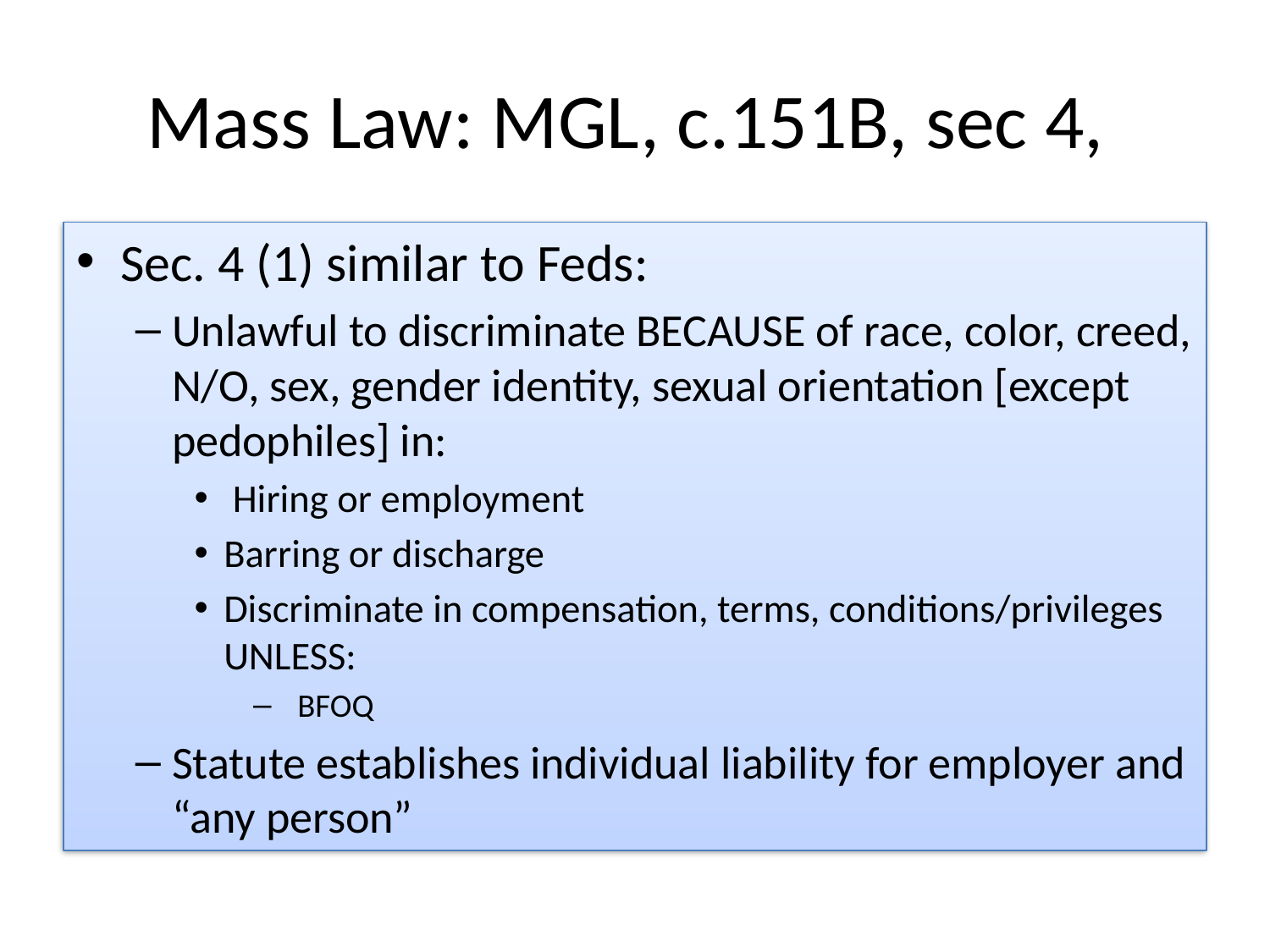

# Mass Law: MGL, c.151B, sec 4,
Sec. 4 (1) similar to Feds:
Unlawful to discriminate BECAUSE of race, color, creed, N/O, sex, gender identity, sexual orientation [except pedophiles] in:
 Hiring or employment
Barring or discharge
Discriminate in compensation, terms, conditions/privileges UNLESS:
  BFOQ
Statute establishes individual liability for employer and “any person”